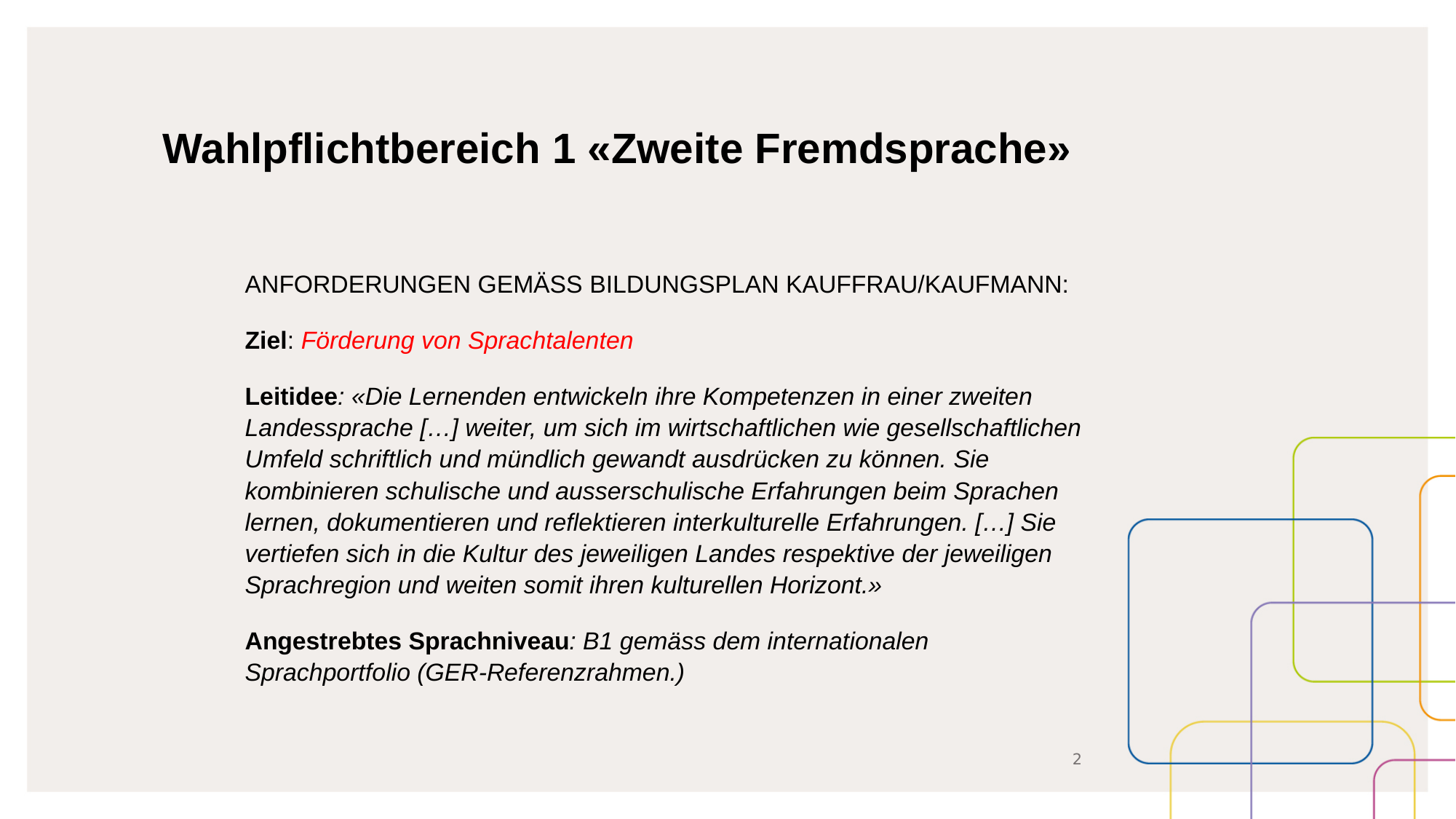

# Wahlpflichtbereich 1 «Zweite Fremdsprache»
Anforderungen gemäss Bildungsplan Kauffrau/Kaufmann:
Ziel: Förderung von Sprachtalenten
Leitidee: «Die Lernenden entwickeln ihre Kompetenzen in einer zweiten Landessprache […] weiter, um sich im wirtschaftlichen wie gesellschaftlichen Umfeld schriftlich und mündlich gewandt ausdrücken zu können. Sie kombinieren schulische und ausserschulische Erfahrungen beim Sprachen lernen, dokumentieren und reflektieren interkulturelle Erfahrungen. […] Sie vertiefen sich in die Kultur des jeweiligen Landes respektive der jeweiligen Sprachregion und weiten somit ihren kulturellen Horizont.»
Angestrebtes Sprachniveau: B1 gemäss dem internationalen Sprachportfolio (GER-Referenzrahmen.)
2